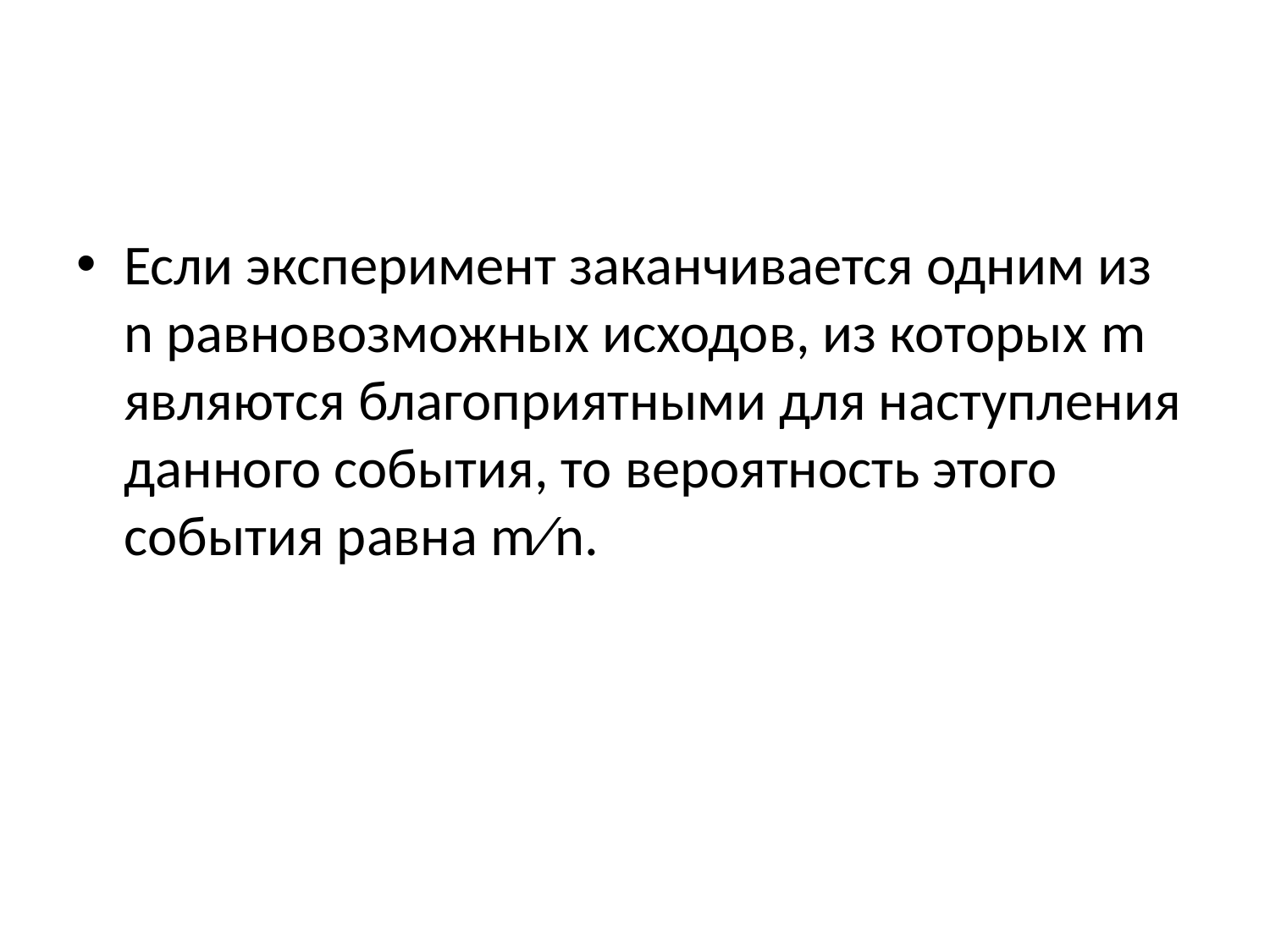

#
Если эксперимент заканчивается одним из n равновозможных исходов, из которых m являются благоприятными для наступления данного события, то вероятность этого события равна m⁄n.